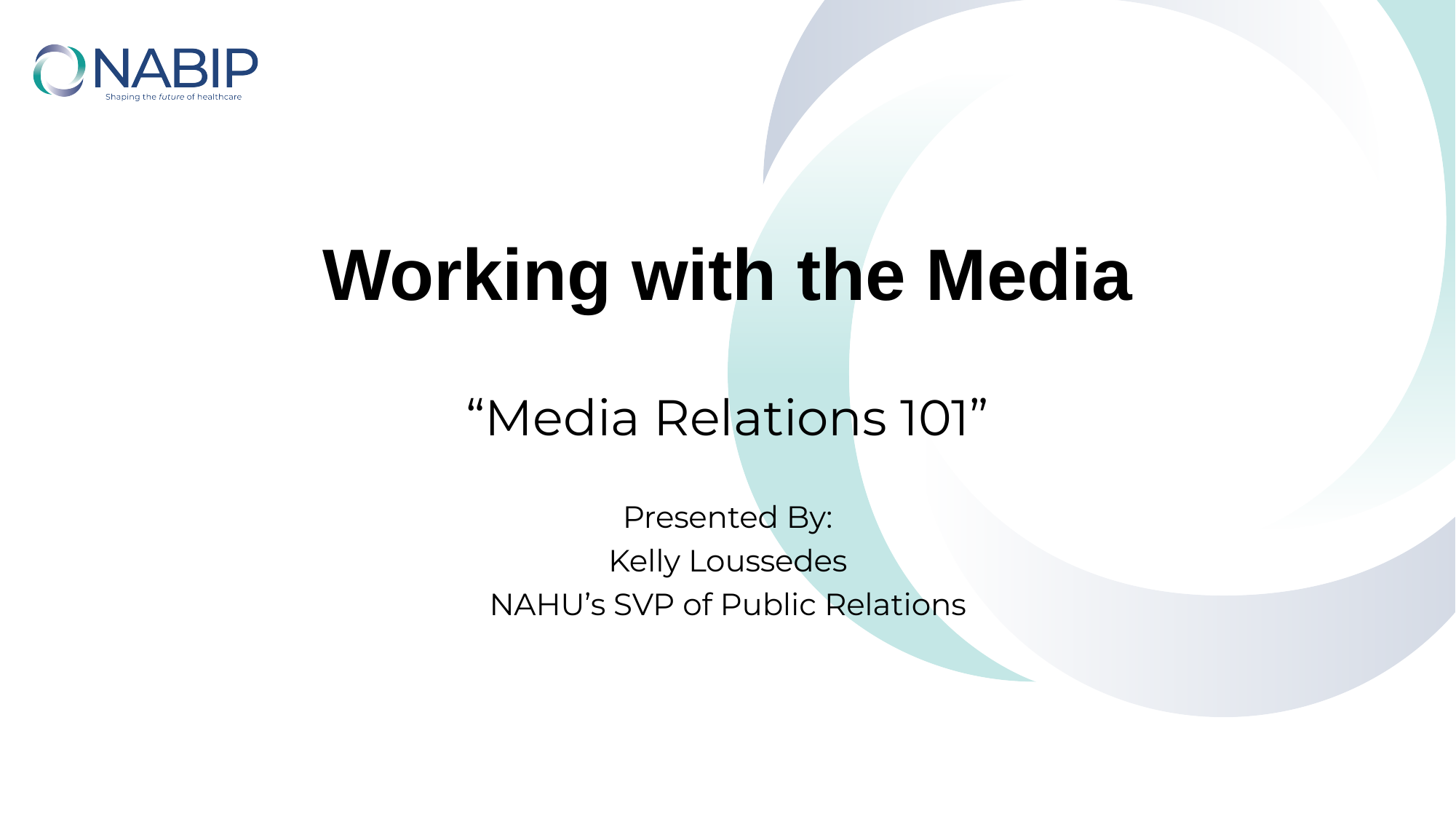

Working with the Media
“Media Relations 101”

Presented By:
Kelly Loussedes
NAHU’s SVP of Public Relations